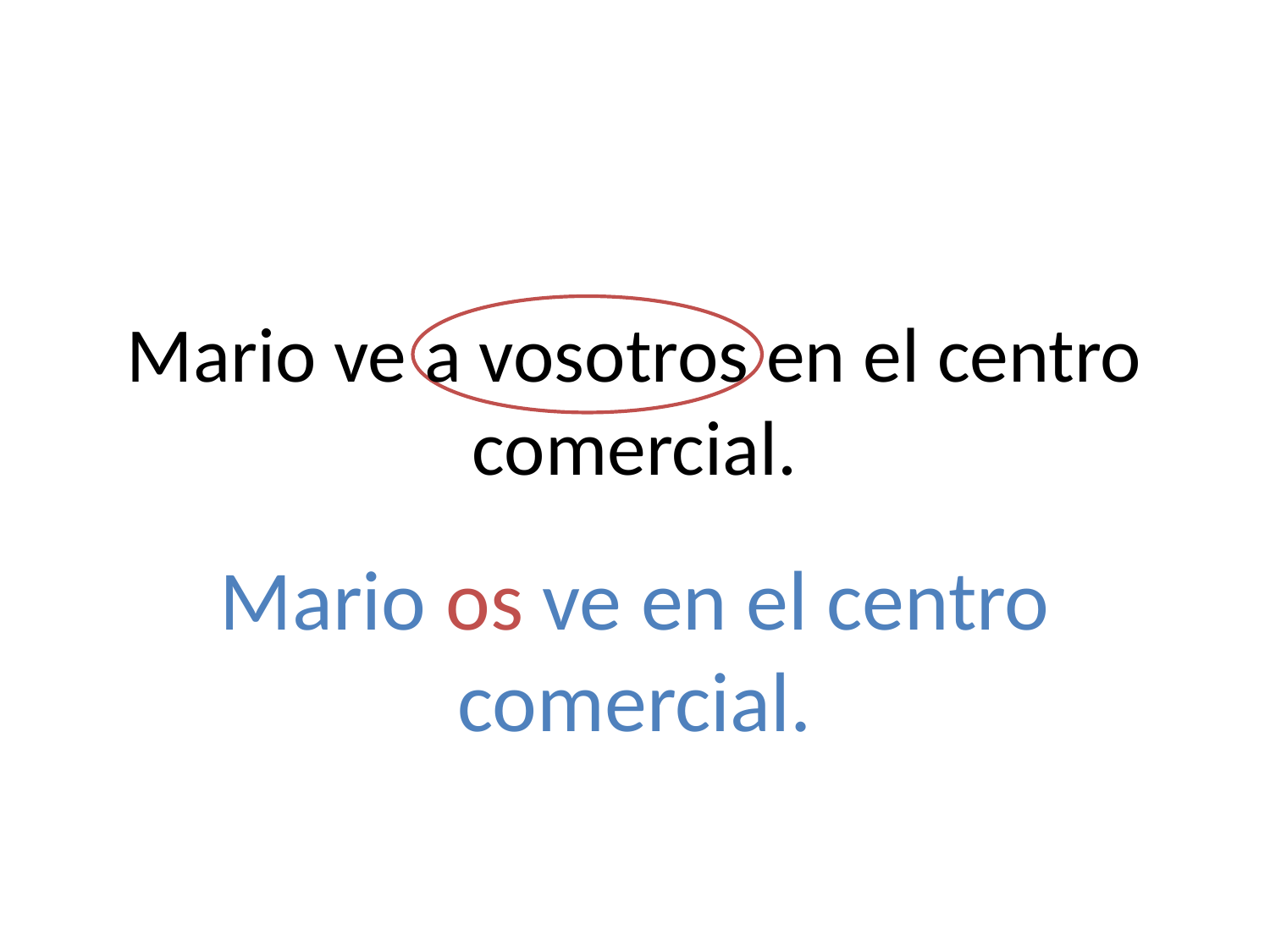

# Mario ve a vosotros en el centro comercial.

Mario os ve en el centro comercial.